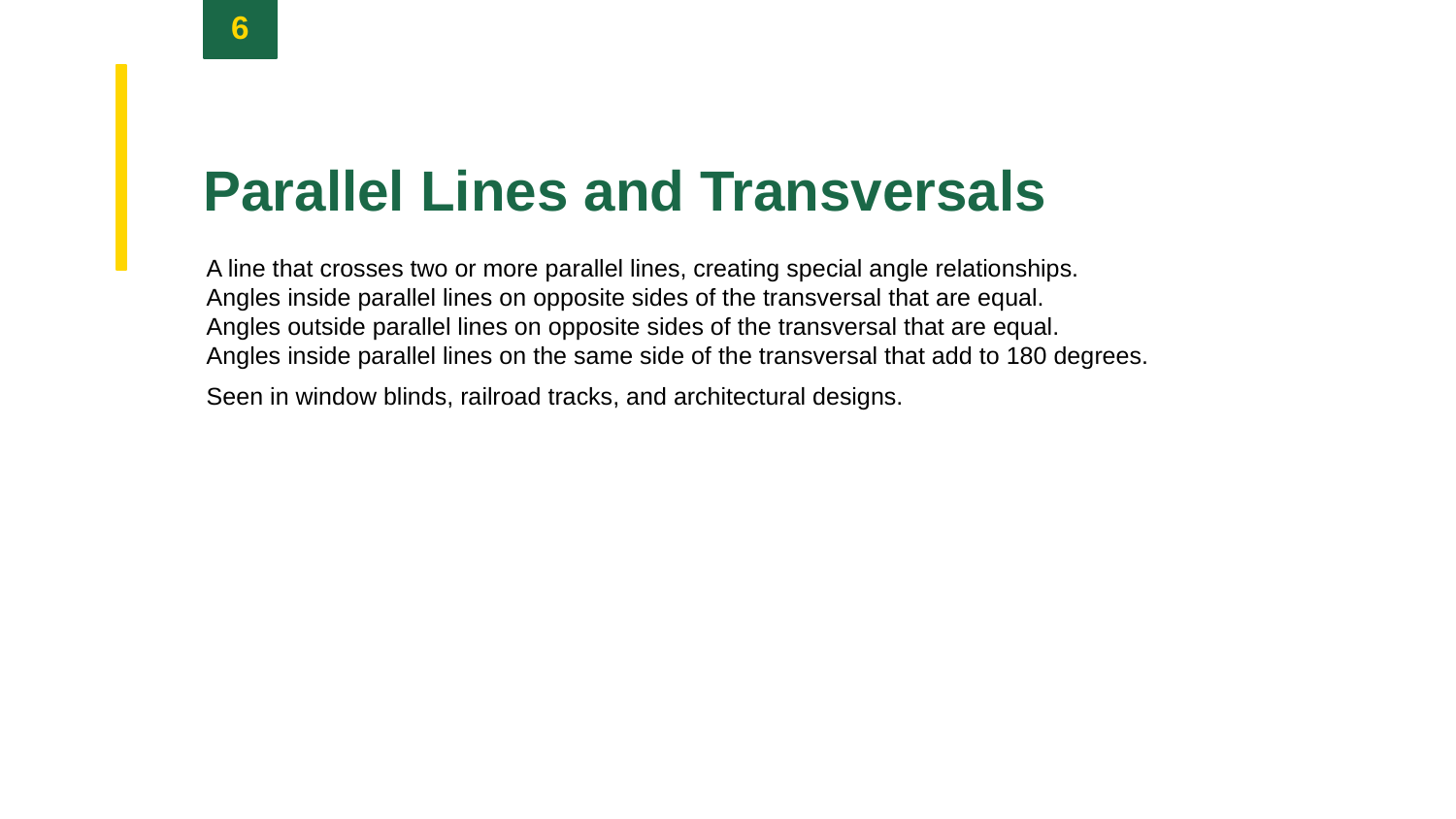

6

Parallel Lines and Transversals
A line that crosses two or more parallel lines, creating special angle relationships.
Angles inside parallel lines on opposite sides of the transversal that are equal.
Angles outside parallel lines on opposite sides of the transversal that are equal.
Angles inside parallel lines on the same side of the transversal that add to 180 degrees.
Seen in window blinds, railroad tracks, and architectural designs.